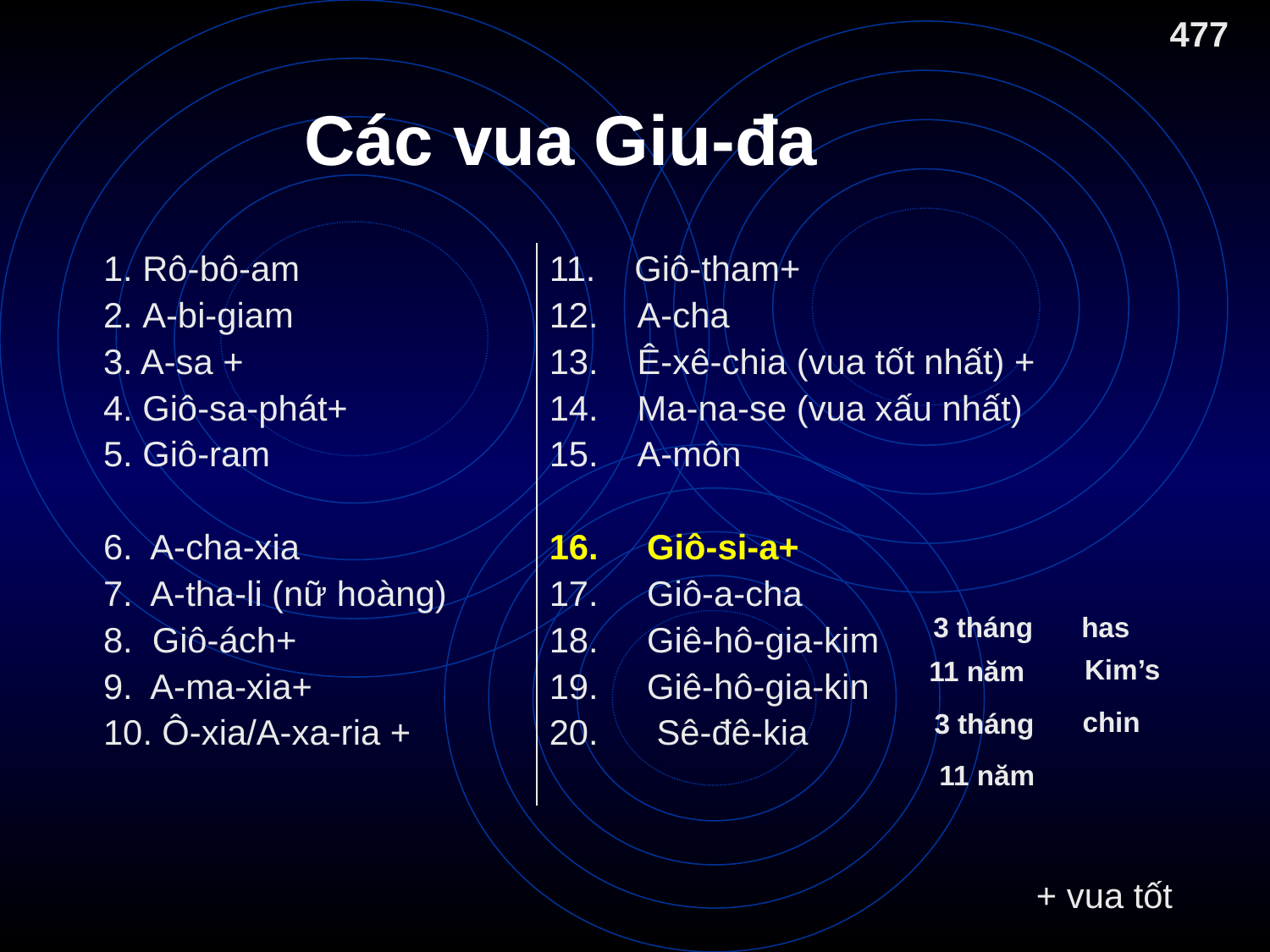

477
# Các vua Giu-đa
| 1. Rô-bô-am 2. A-bi-giam 3. A-sa + 4. Giô-sa-phát+ 5. Giô-ram   6.  A-cha-xia 7.  A-tha-li (nữ hoàng) 8.  Giô-ách+ 9.  A-ma-xia+ 10. Ô-xia/A-xa-ria + | 11.    Giô-tham+ 12.    A-cha 13.    Ê-xê-chia (vua tốt nhất) + 14.    Ma-na-se (vua xấu nhất) 15.    A-môn   16.     Giô-si-a+ 17.     Giô-a-cha 18.     Giê-hô-gia-kim 19.     Giê-hô-gia-kin 20.      Sê-đê-kia |
| --- | --- |

3 tháng
has
Kim’s
11 năm
chin
3 tháng
11 năm
+ vua tốt